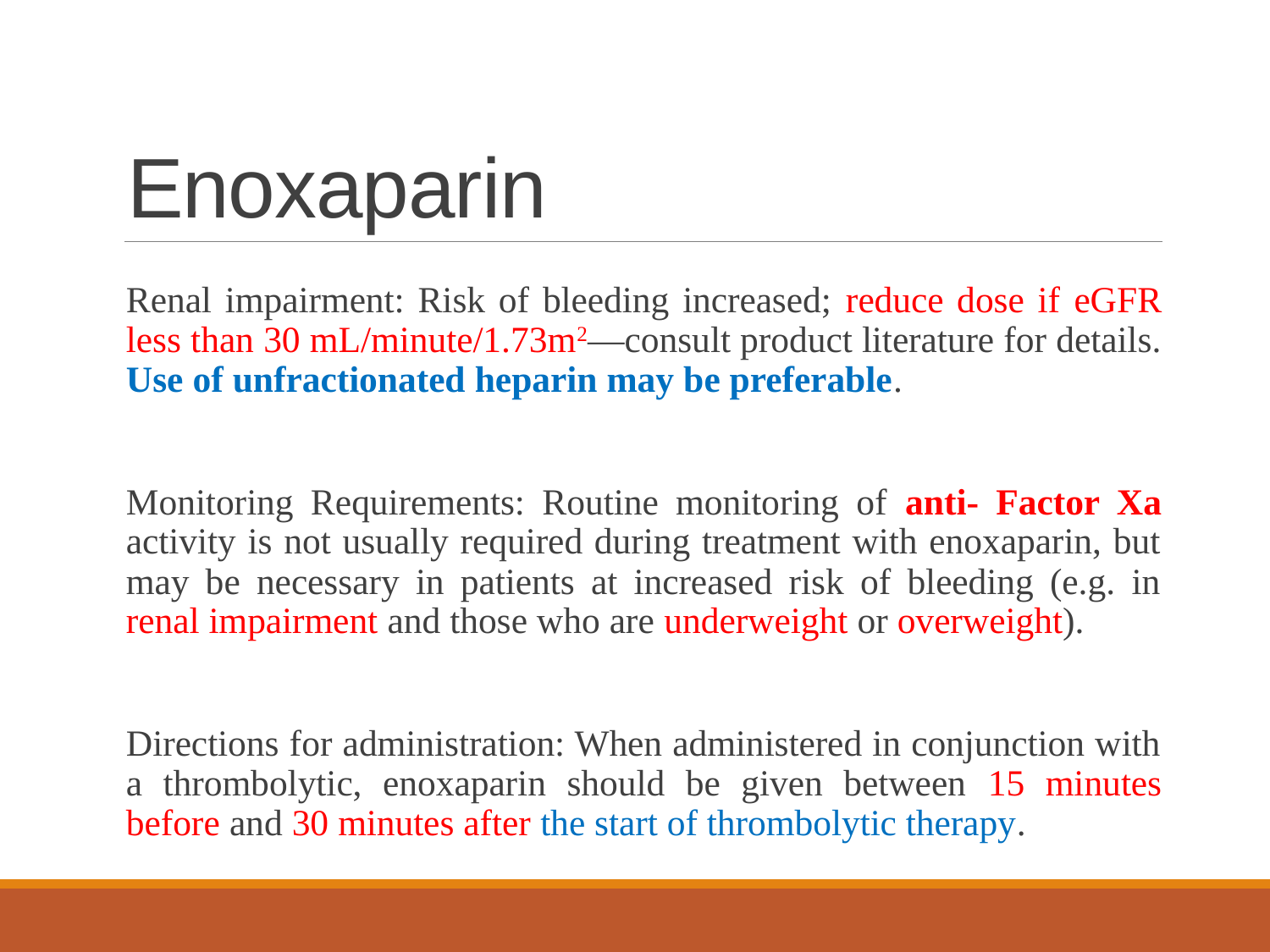

# Enoxaparin
Renal impairment: Risk of bleeding increased; reduce dose if eGFR less than 30 mL/minute/1.73m2—consult product literature for details. Use of unfractionated heparin may be preferable.

Monitoring Requirements: Routine monitoring of anti- Factor Xa activity is not usually required during treatment with enoxaparin, but may be necessary in patients at increased risk of bleeding (e.g. in renal impairment and those who are underweight or overweight).

Directions for administration: When administered in conjunction with a thrombolytic, enoxaparin should be given between 15 minutes before and 30 minutes after the start of thrombolytic therapy.